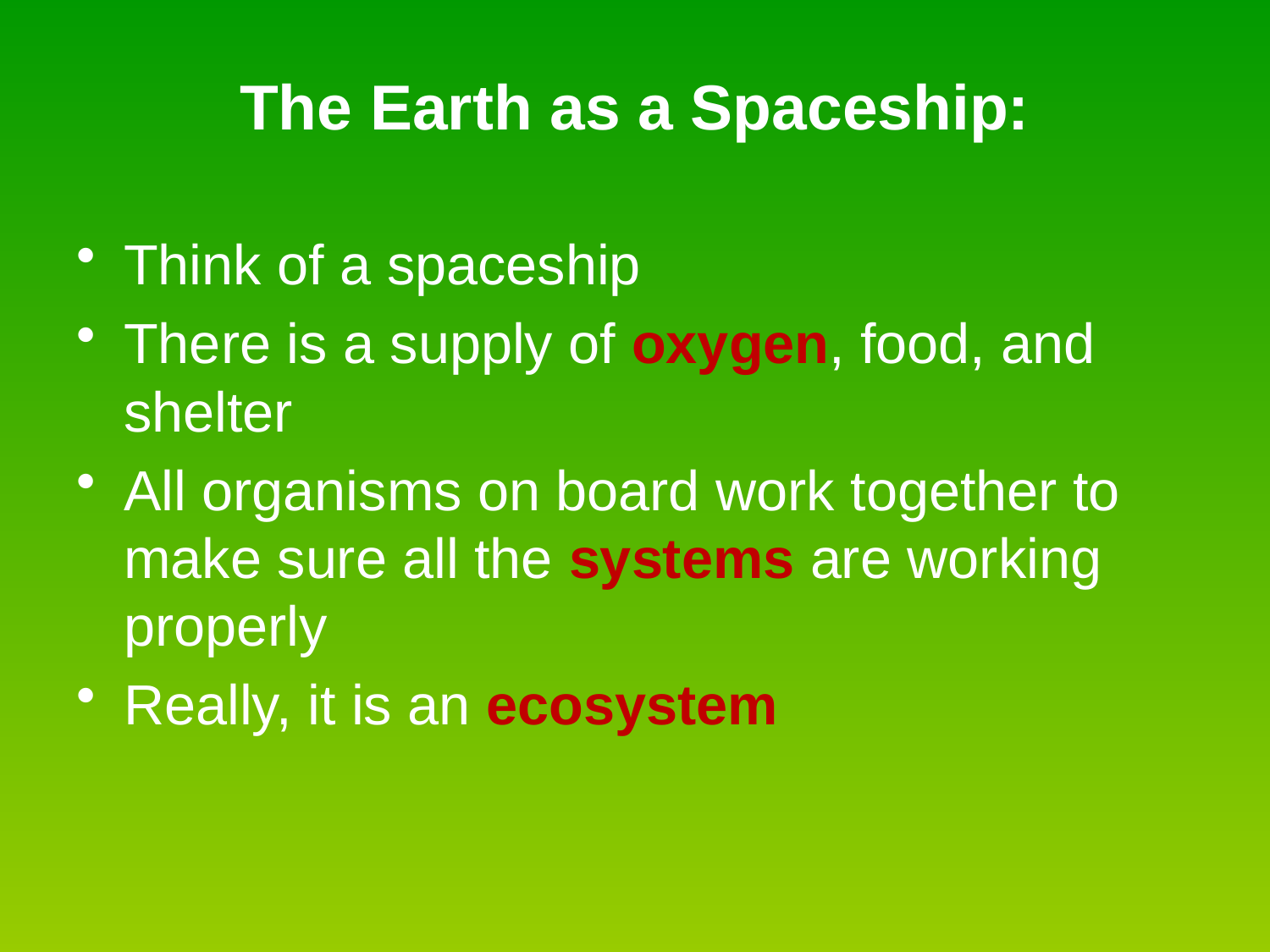

# The Earth as a Spaceship:
Think of a spaceship
There is a supply of oxygen, food, and shelter
All organisms on board work together to make sure all the systems are working properly
Really, it is an ecosystem